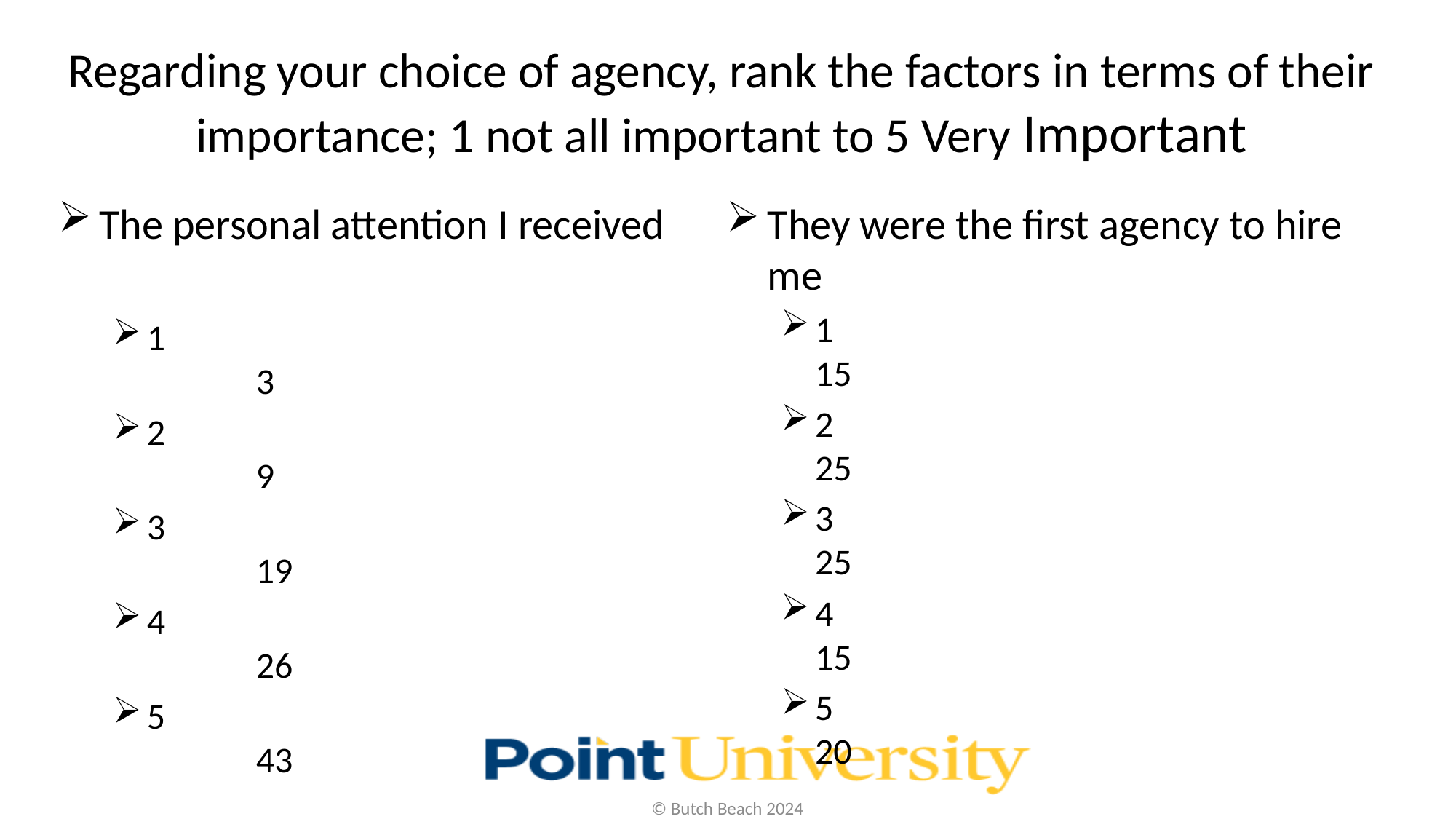

# Regarding your choice of agency, rank the factors in terms of their importance; 1 not all important to 5 Very Important
The personal attention I received

1					3
2					9
3					19
4					26
5					43
They were the first agency to hire me
1					15
2					25
3					25
4					15
5					20
© Butch Beach 2024